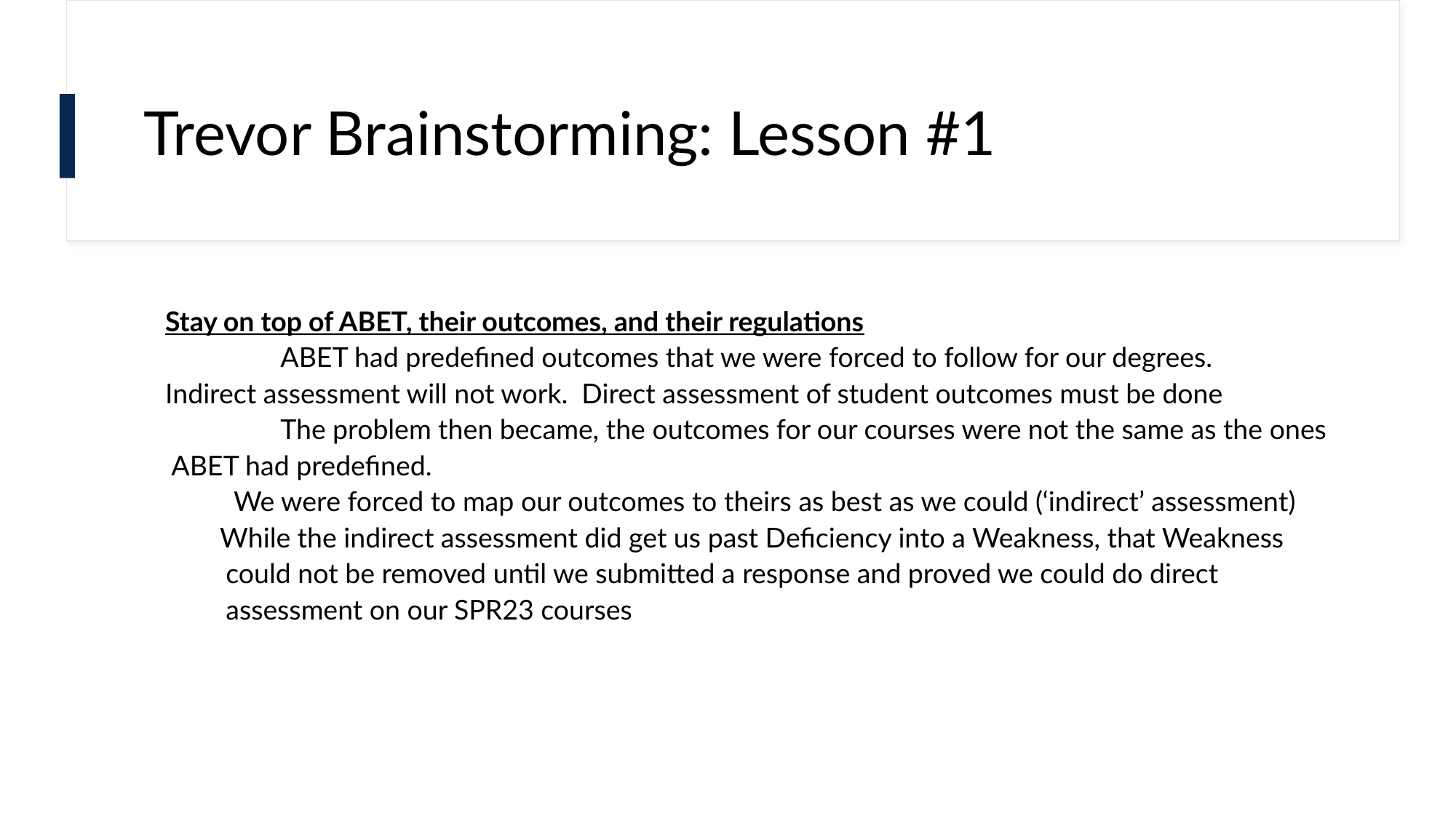

# Trevor Brainstorming: Lesson #1
Stay on top of ABET, their outcomes, and their regulations
		ABET had predefined outcomes that we were forced to follow for our degrees.
Indirect assessment will not work.  Direct assessment of student outcomes must be done
		The problem then became, the outcomes for our courses were not the same as the ones ABET had predefined.
	         We were forced to map our outcomes to theirs as best as we could (‘indirect’ assessment)
While the indirect assessment did get us past Deficiency into a Weakness, that Weakness could not be removed until we submitted a response and proved we could do direct assessment on our SPR23 courses